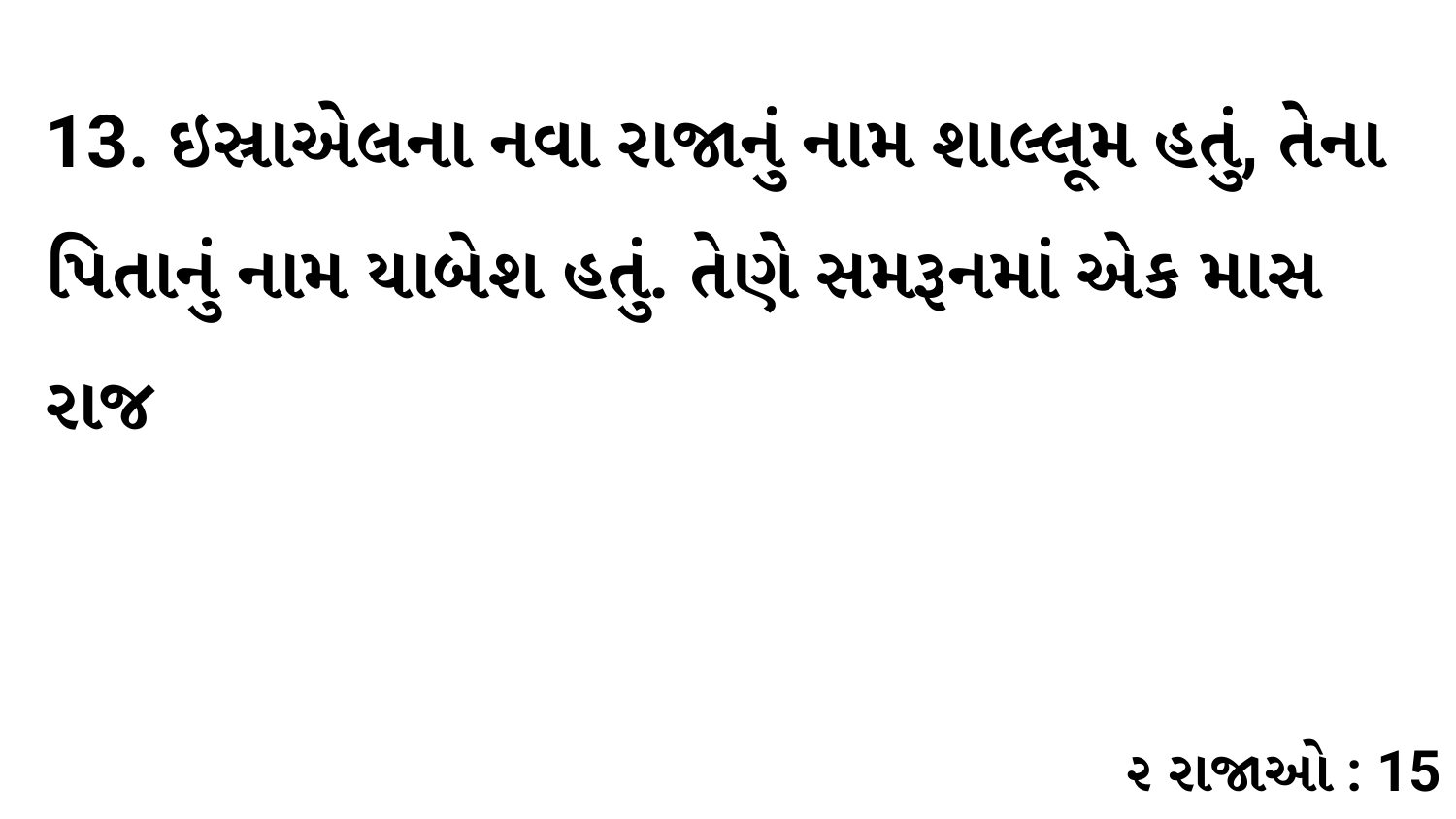

13. ઇસ્રાએલના નવા રાજાનું નામ શાલ્લૂમ હતું, તેના પિતાનું નામ યાબેશ હતું. તેણે સમરૂનમાં એક માસ રાજ
૨ રાજાઓ : 15